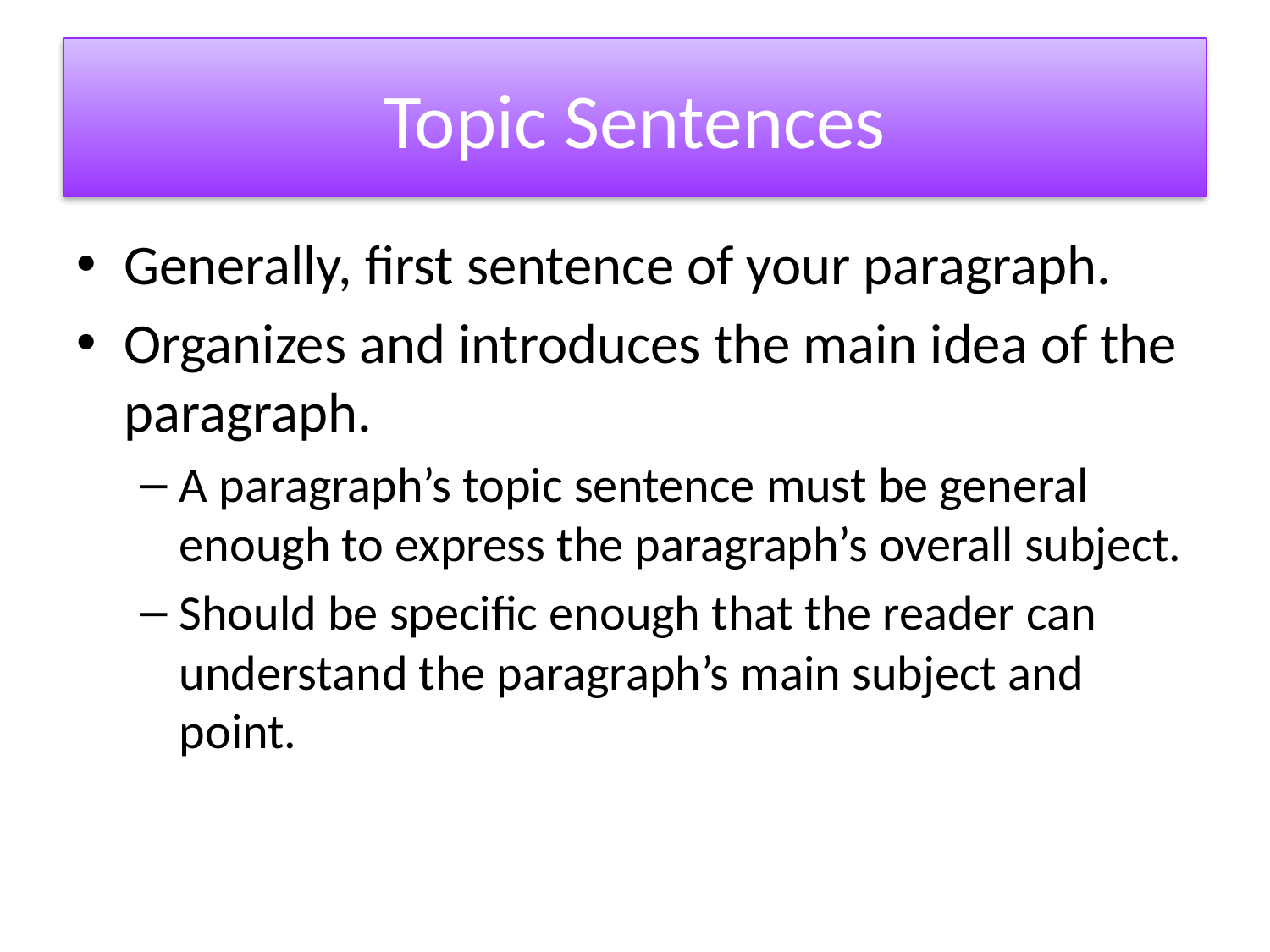

# Topic Sentences
Generally, first sentence of your paragraph.
Organizes and introduces the main idea of the paragraph.
A paragraph’s topic sentence must be general enough to express the paragraph’s overall subject.
Should be specific enough that the reader can understand the paragraph’s main subject and point.